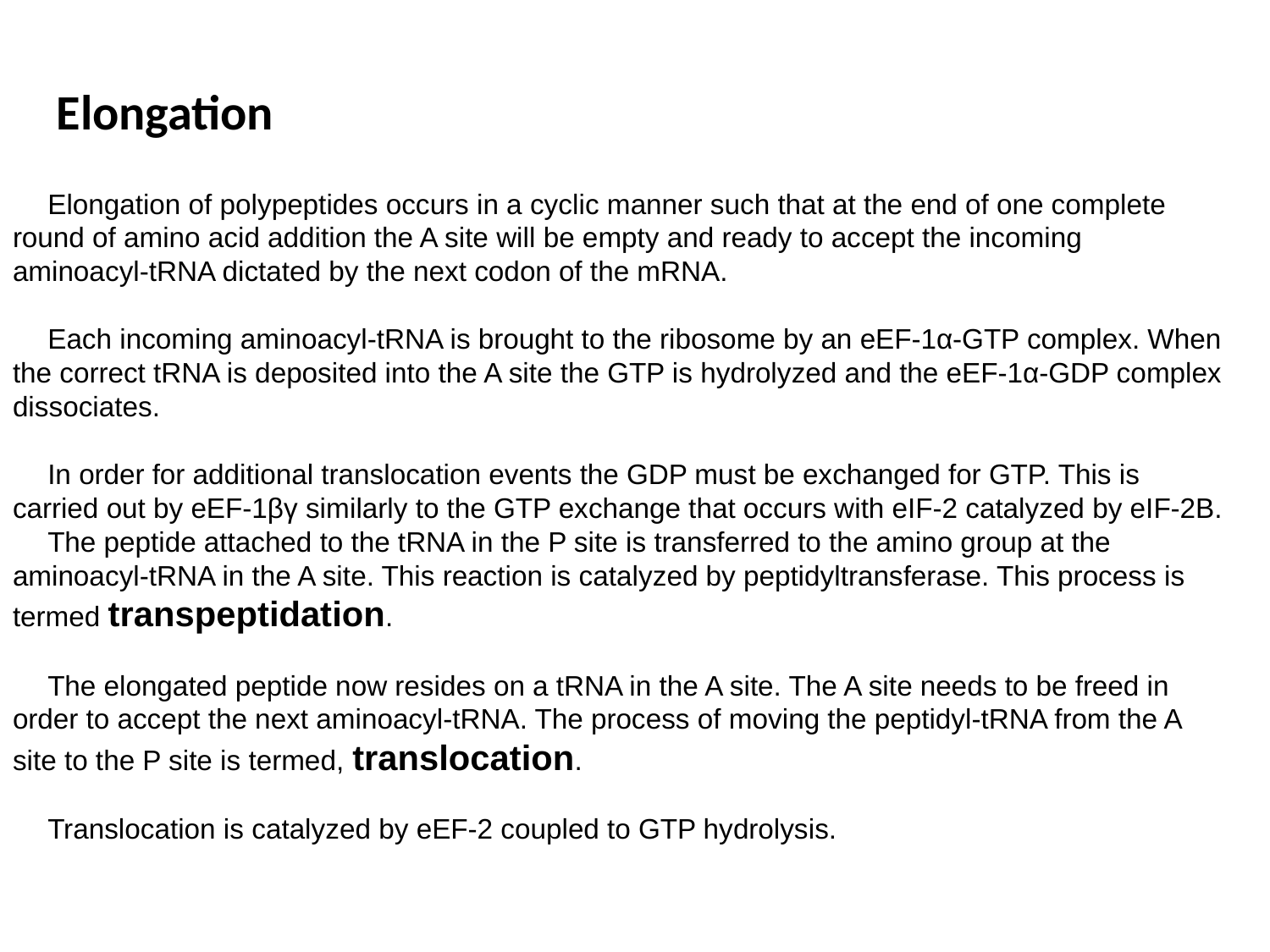

Elongation
Elongation of polypeptides occurs in a cyclic manner such that at the end of one complete round of amino acid addition the A site will be empty and ready to accept the incoming aminoacyl-tRNA dictated by the next codon of the mRNA.

Each incoming aminoacyl-tRNA is brought to the ribosome by an eEF-1α-GTP complex. When the correct tRNA is deposited into the A site the GTP is hydrolyzed and the eEF-1α-GDP complex dissociates.

In order for additional translocation events the GDP must be exchanged for GTP. This is carried out by eEF-1βγ similarly to the GTP exchange that occurs with eIF-2 catalyzed by eIF-2B.
The peptide attached to the tRNA in the P site is transferred to the amino group at the aminoacyl-tRNA in the A site. This reaction is catalyzed by peptidyltransferase. This process is termed transpeptidation.

The elongated peptide now resides on a tRNA in the A site. The A site needs to be freed in order to accept the next aminoacyl-tRNA. The process of moving the peptidyl-tRNA from the A site to the P site is termed, translocation.

Translocation is catalyzed by eEF-2 coupled to GTP hydrolysis.